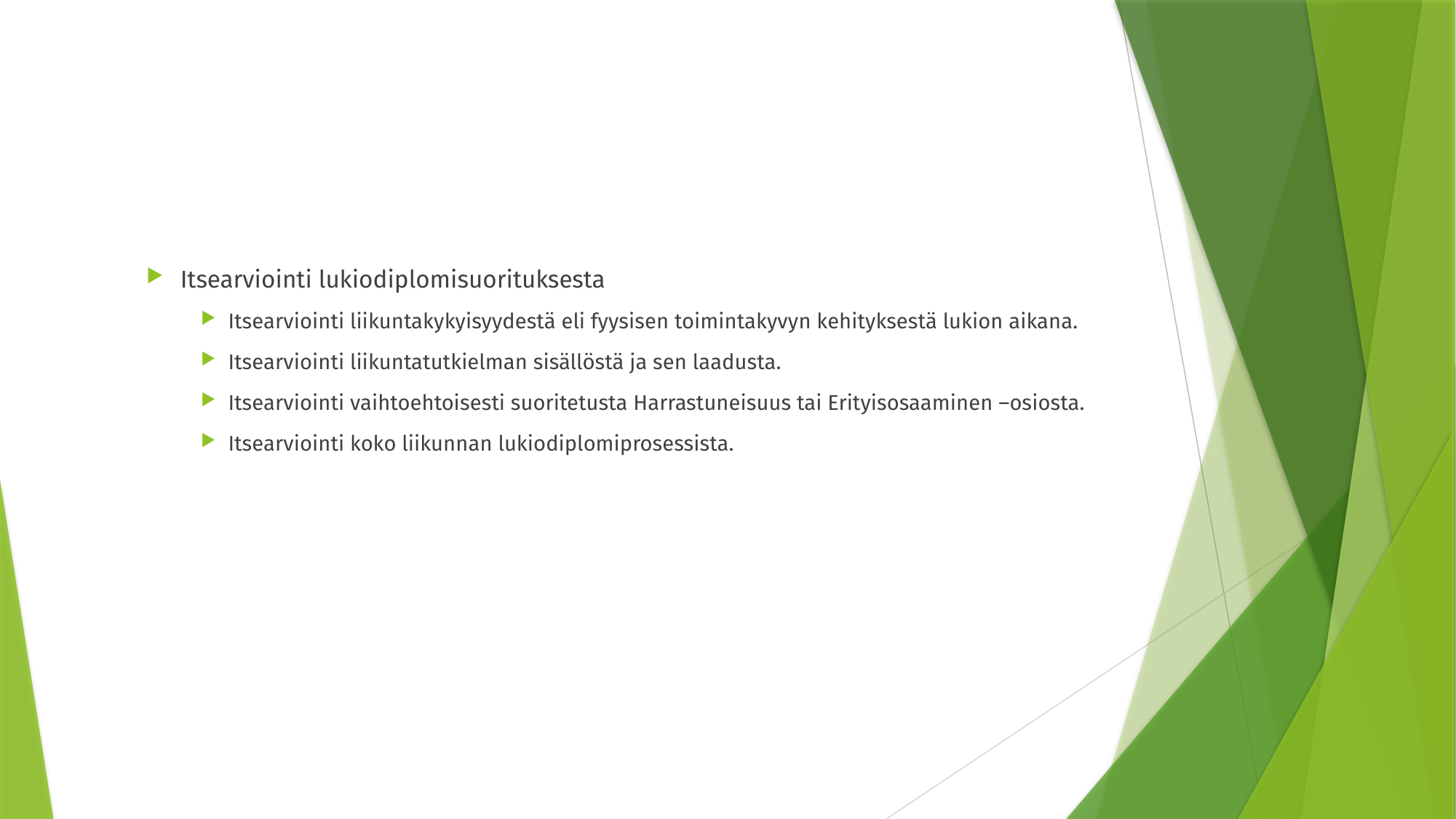

#
Itsearviointi lukiodiplomisuorituksesta
Itsearviointi liikuntakykyisyydestä eli fyysisen toimintakyvyn kehityksestä lukion aikana.
Itsearviointi liikuntatutkielman sisällöstä ja sen laadusta.
Itsearviointi vaihtoehtoisesti suoritetusta Harrastuneisuus tai Erityisosaaminen –osiosta.
Itsearviointi koko liikunnan lukiodiplomiprosessista.